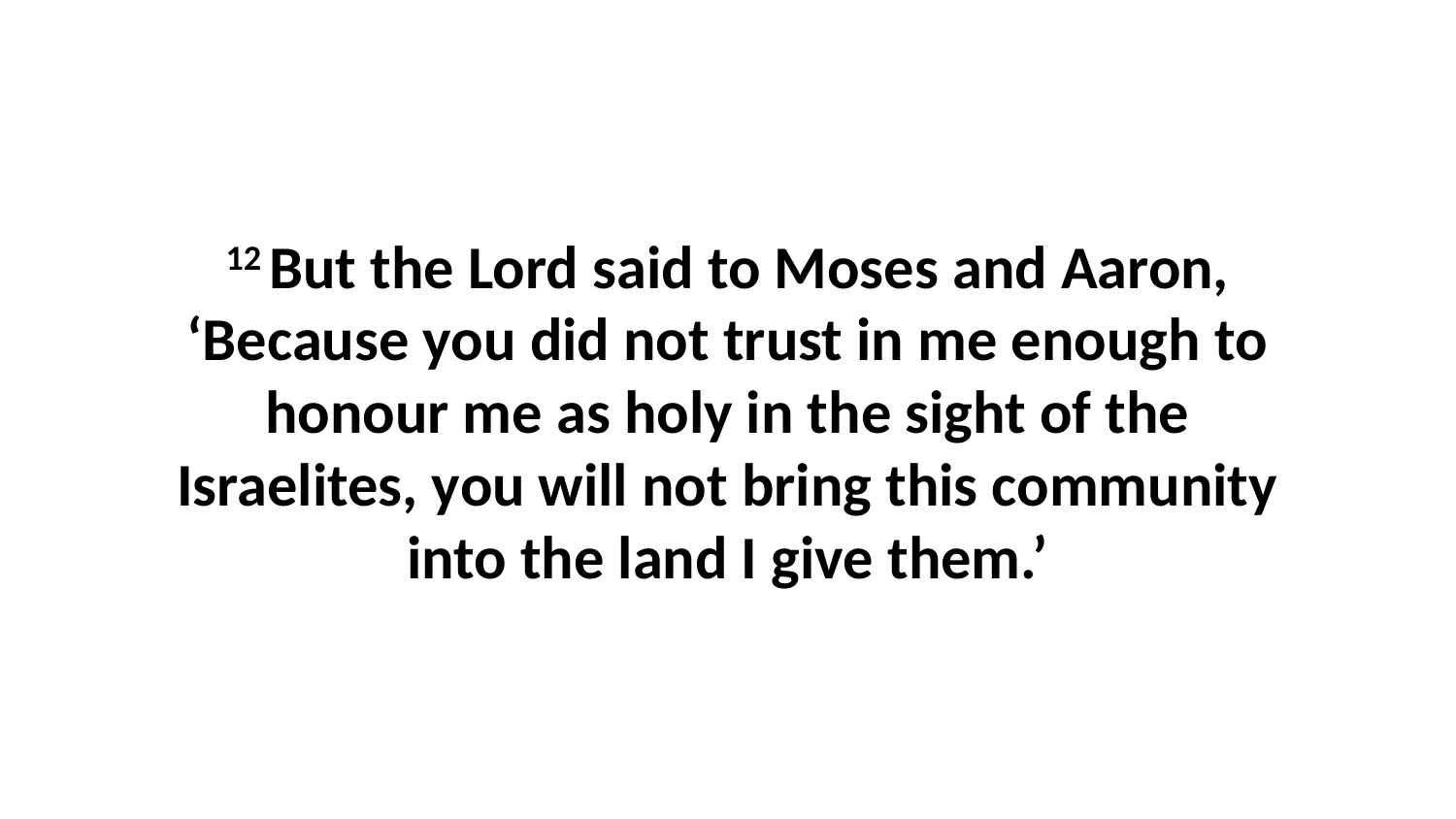

12 But the Lord said to Moses and Aaron, ‘Because you did not trust in me enough to honour me as holy in the sight of the Israelites, you will not bring this community into the land I give them.’